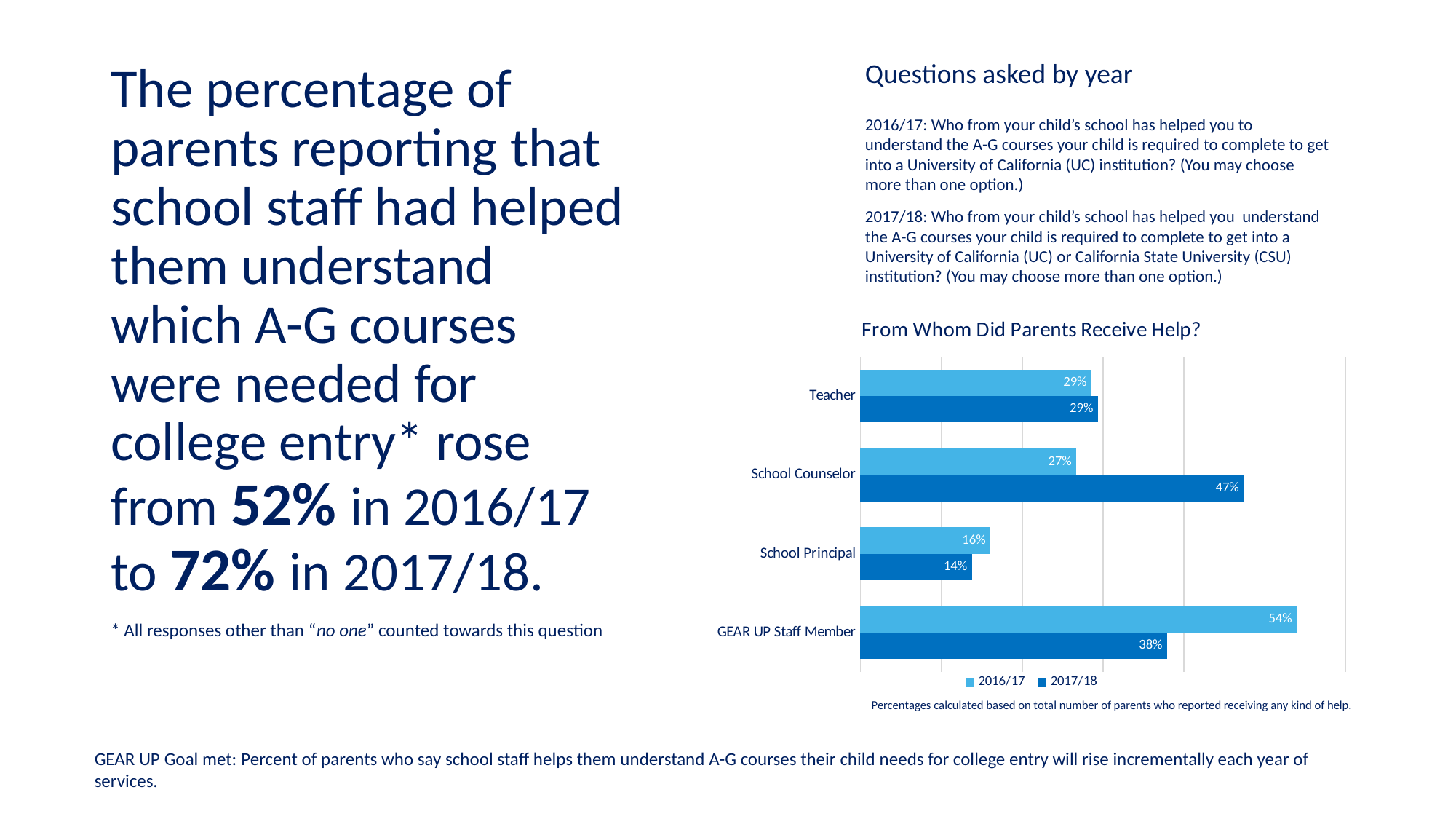

Questions asked by year
# The percentage of parents reporting that school staff had helped them understand which A-G courses were needed for college entry* rose from 52% in 2016/17 to 72% in 2017/18.
2016/17: Who from your child’s school has helped you to understand the A-G courses your child is required to complete to get into a University of California (UC) institution? (You may choose more than one option.)
2017/18: Who from your child’s school has helped you  understand the A-G courses your child is required to complete to get into a University of California (UC) or California State University (CSU) institution? (You may choose more than one option.)

### Chart: From Whom Did Parents Receive Help?

| Category | 2017/18 | 2016/17 |
|---|---|---|
| GEAR UP Staff Member | 0.3793604651162791 | 0.5393835616438356 |
| School Principal | 0.1380813953488372 | 0.16095890410958905 |
| School Counselor | 0.4738372093023256 | 0.2671232876712329 |
| Teacher | 0.2936046511627907 | 0.285958904109589 |
* All responses other than “no one” counted towards this question
Percentages calculated based on total number of parents who reported receiving any kind of help.
GEAR UP Goal met: Percent of parents who say school staff helps them understand A-G courses their child needs for college entry will rise incrementally each year of services.